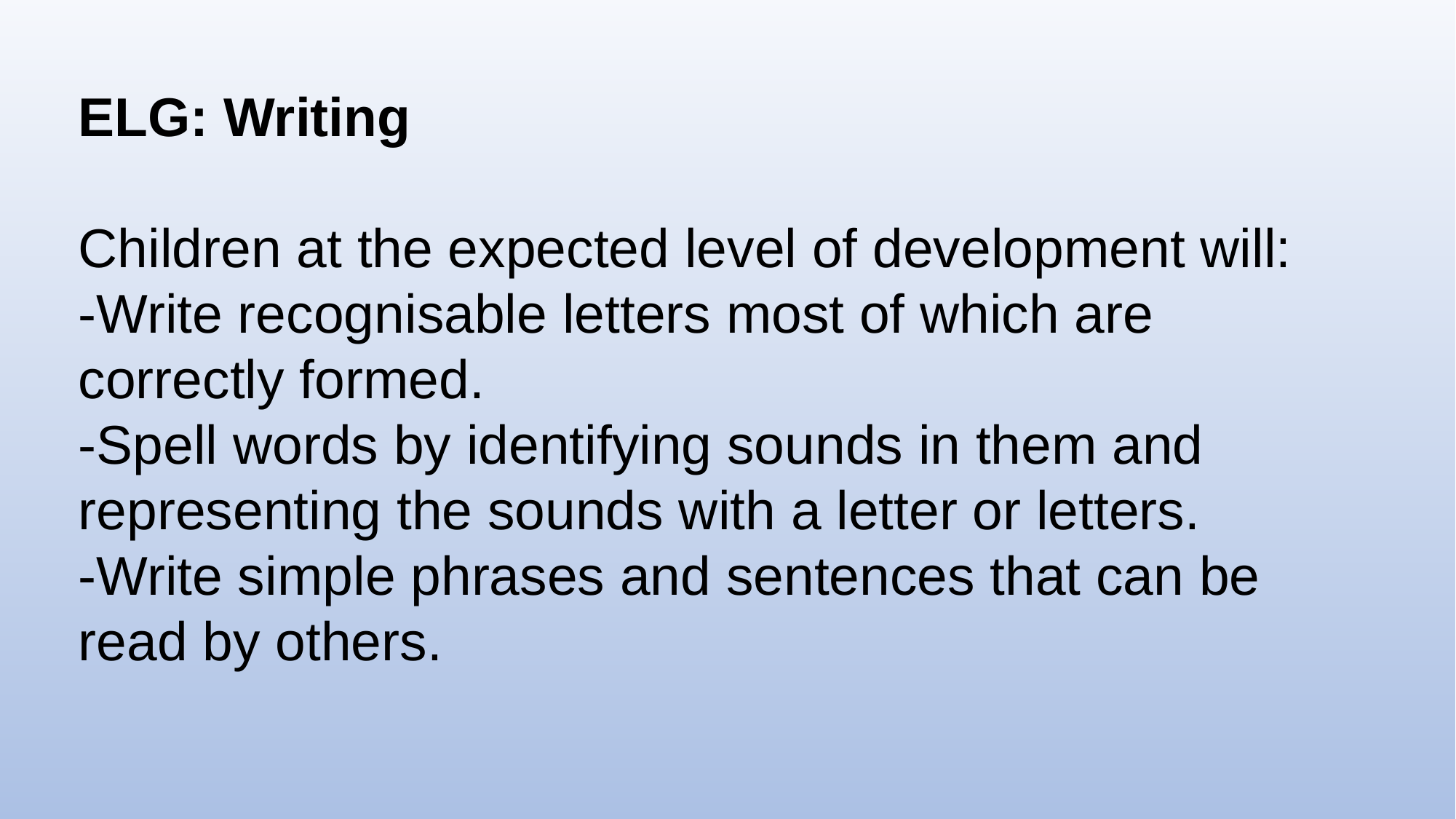

#
ELG: Writing

Children at the expected level of development will:
-Write recognisable letters most of which are correctly formed.
-Spell words by identifying sounds in them and representing the sounds with a letter or letters.
-Write simple phrases and sentences that can be read by others.